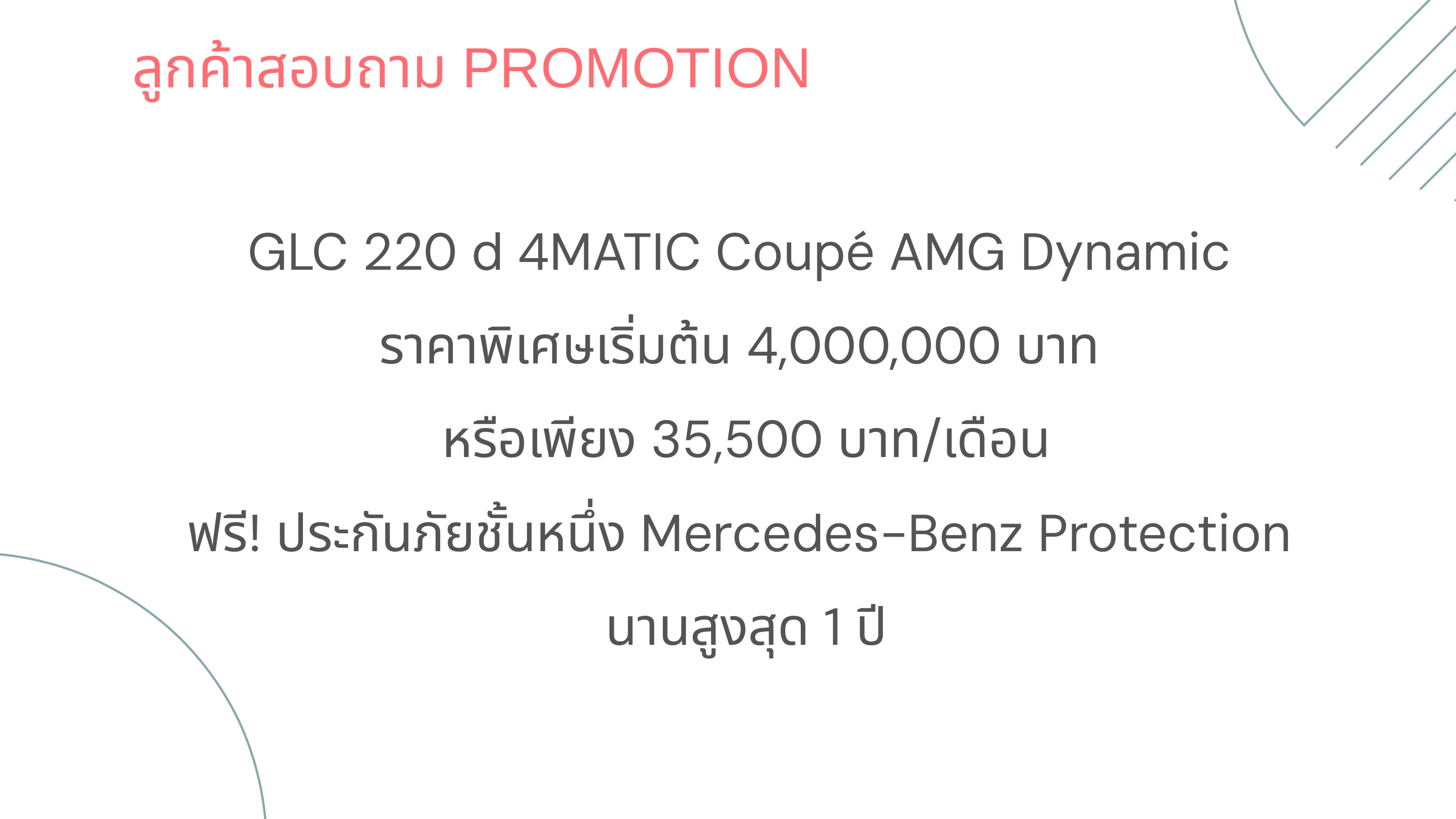

ลูกค้าสอบถาม PROMOTION
GLC 220 d 4MATIC Coupé AMG Dynamic
ราคาพิเศษเริ่มต้น 4,000,000 บาท
หรือเพียง 35,500 บาท/เดือน
ฟรี! ประกันภัยชั้นหนึ่ง Mercedes-Benz Protection
นานสูงสุด 1 ปี
01 - BRANDING